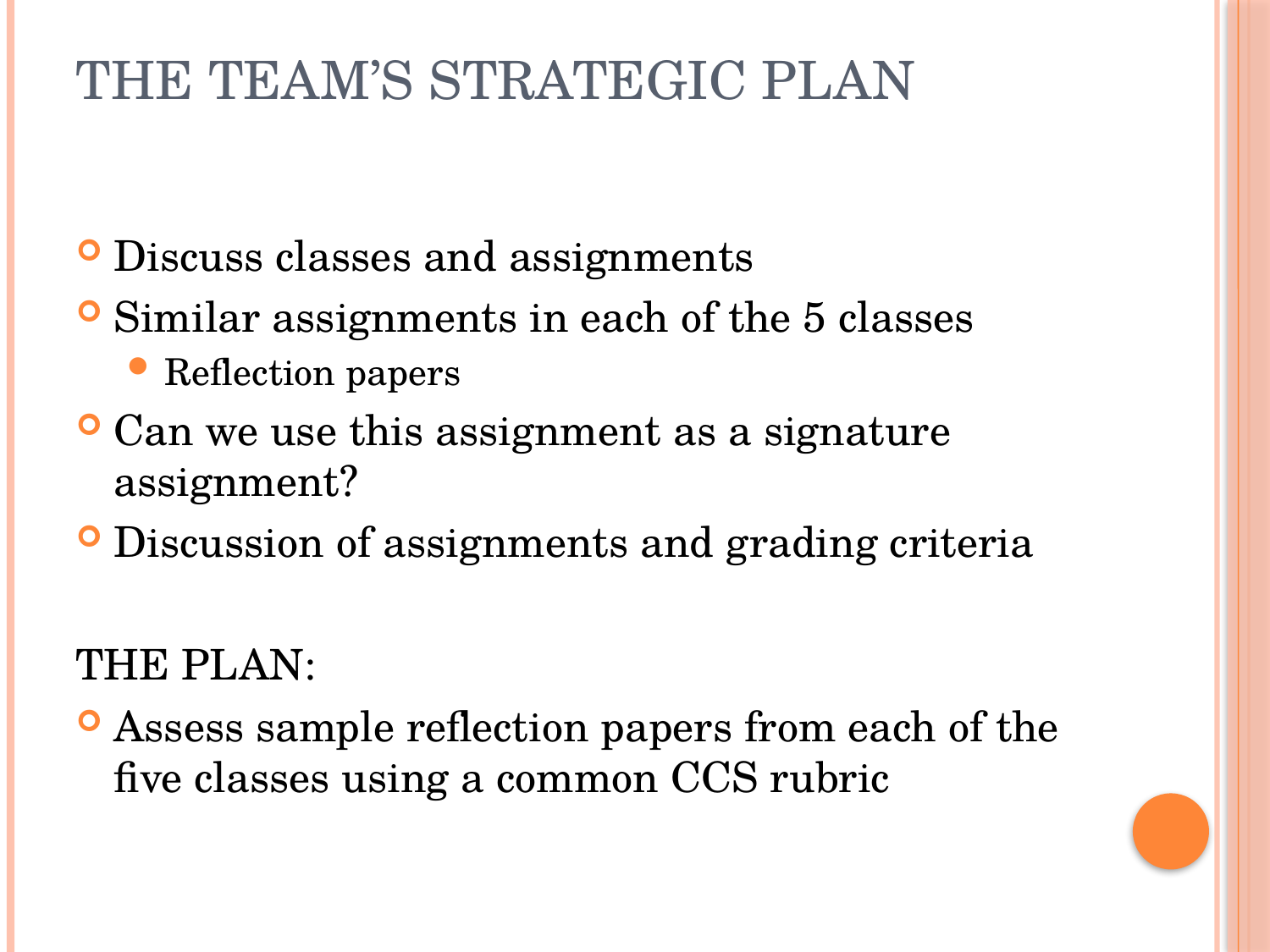

# The Team’s Strategic Plan
Discuss classes and assignments
Similar assignments in each of the 5 classes
Reflection papers
Can we use this assignment as a signature assignment?
Discussion of assignments and grading criteria

THE PLAN:
Assess sample reflection papers from each of the five classes using a common CCS rubric